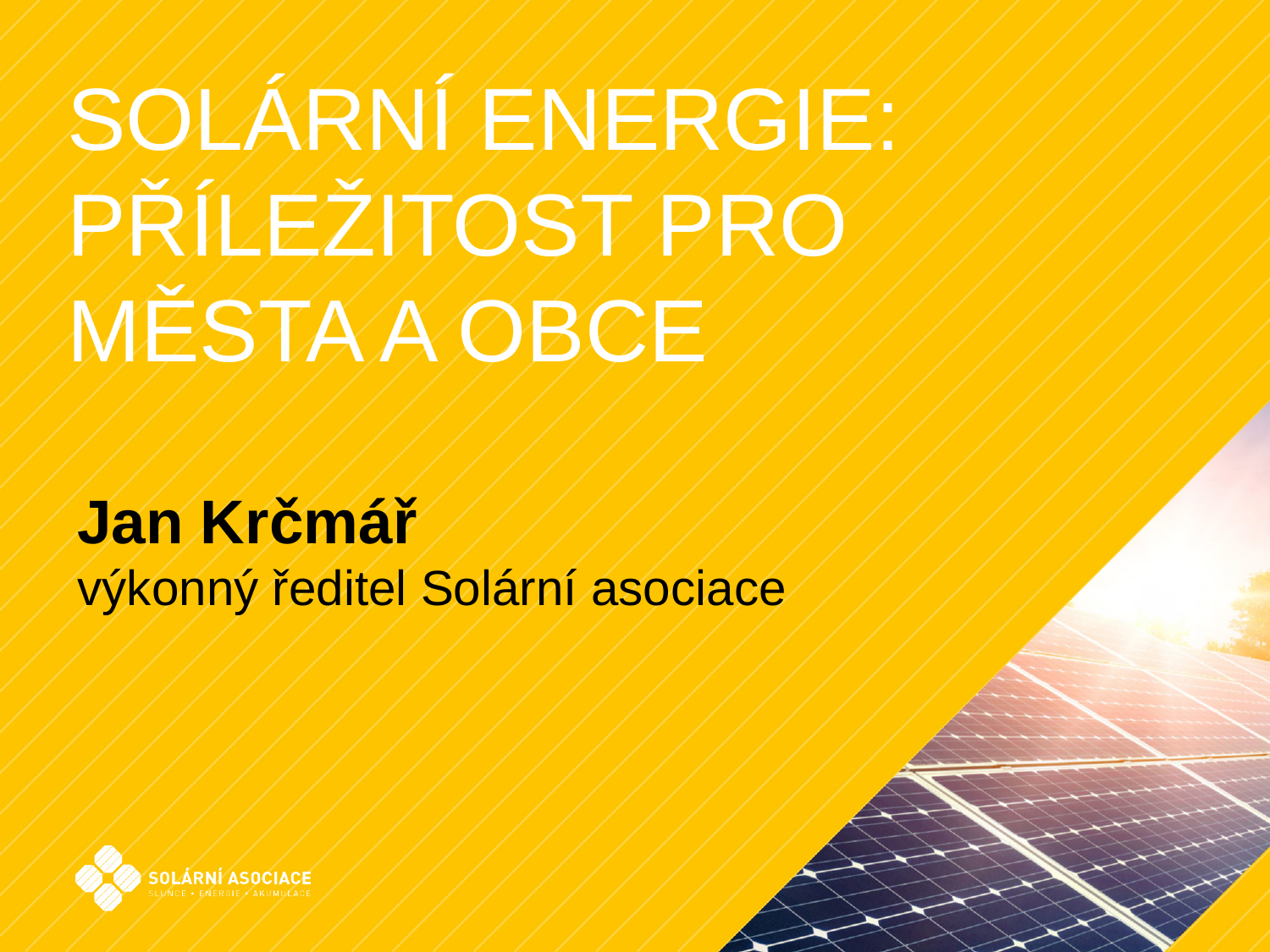

SOLÁRNÍ ENERGIE:
PŘÍLEŽITOST PRO MĚSTA A OBCE
Jan Krčmář
výkonný ředitel Solární asociace